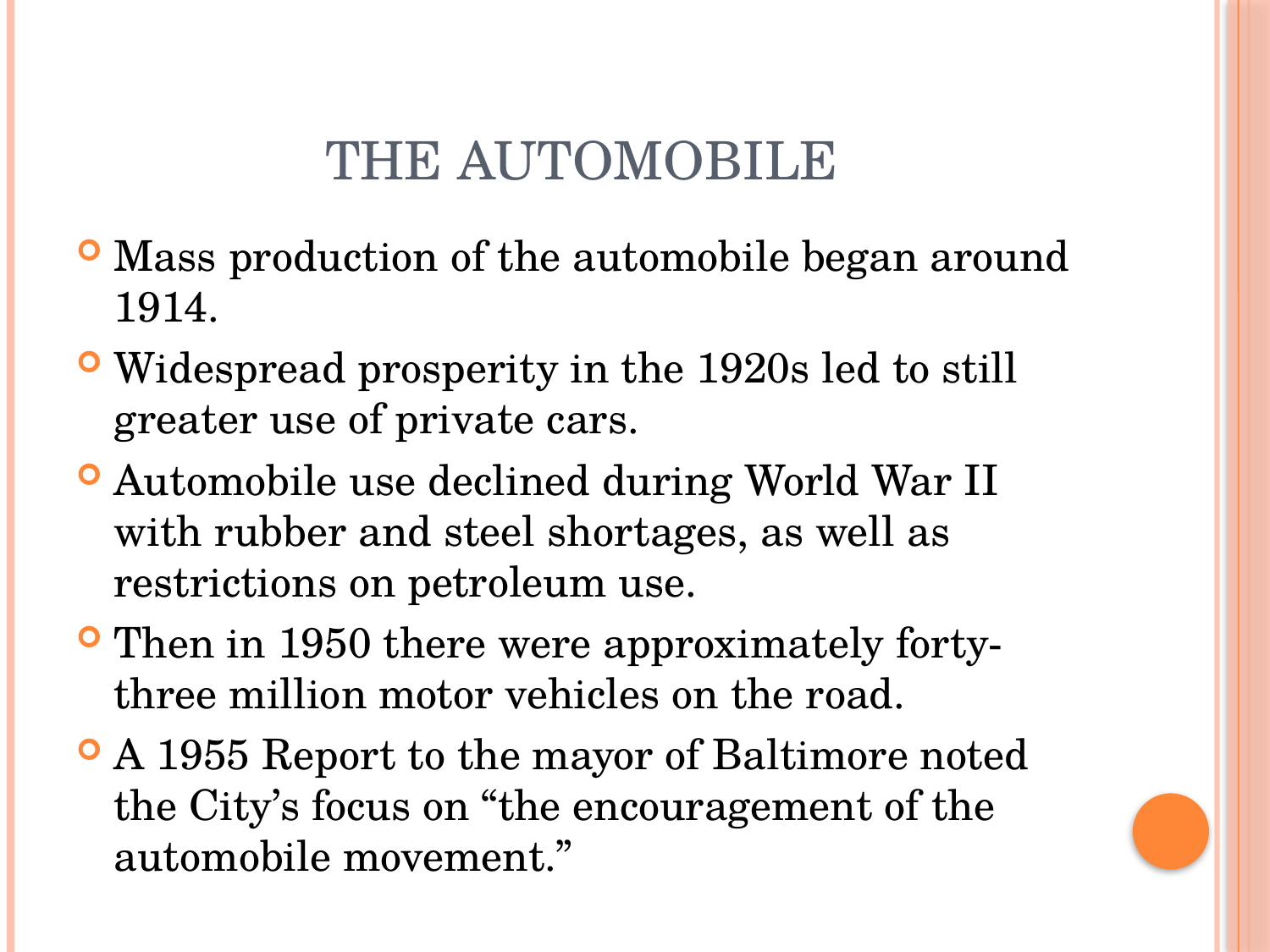

# The Automobile
Mass production of the automobile began around 1914.
Widespread prosperity in the 1920s led to still greater use of private cars.
Automobile use declined during World War II with rubber and steel shortages, as well as restrictions on petroleum use.
Then in 1950 there were approximately forty-three million motor vehicles on the road.
A 1955 Report to the mayor of Baltimore noted the City’s focus on “the encouragement of the automobile movement.”